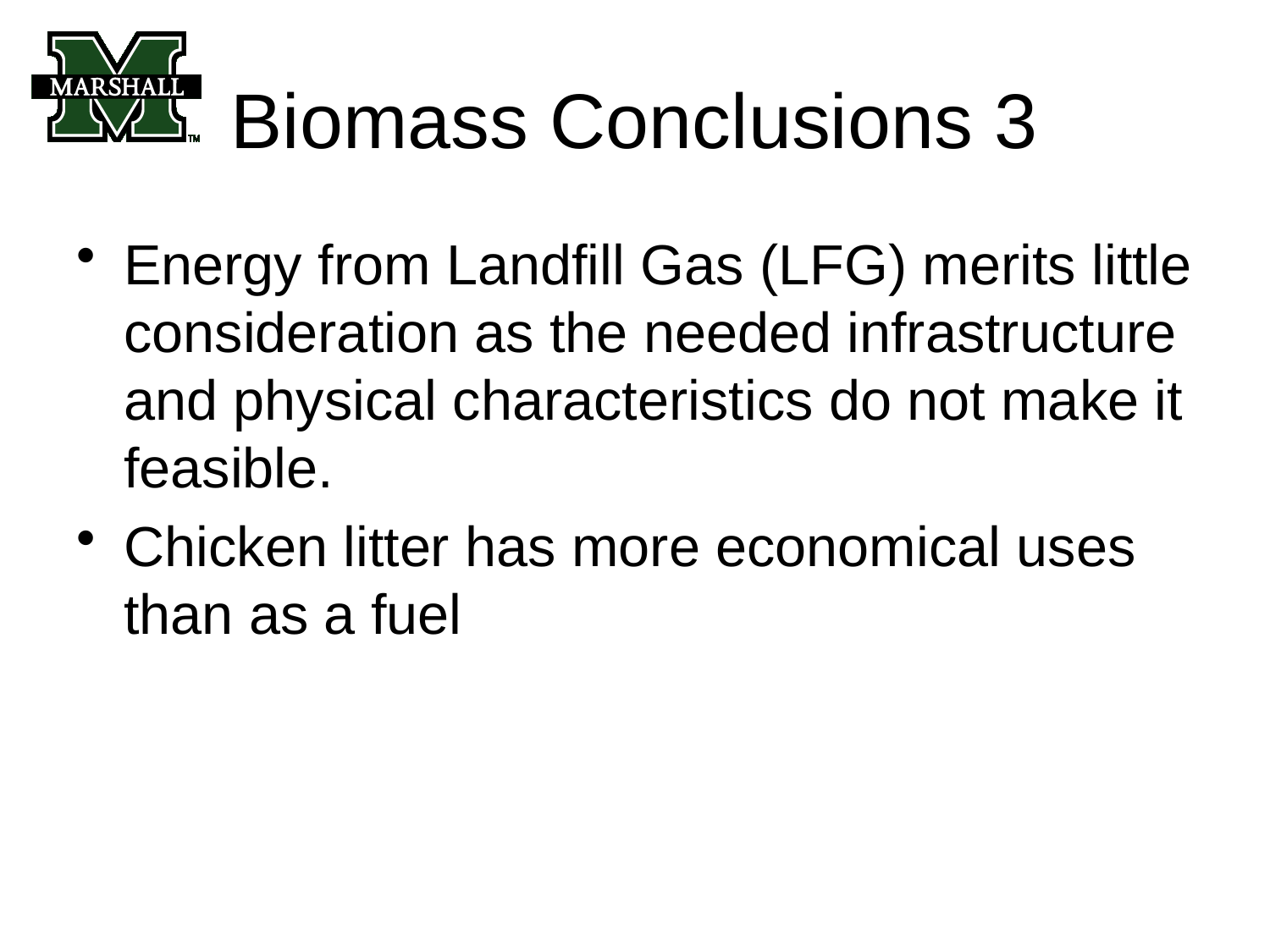

# Biomass Conclusions 3
Energy from Landfill Gas (LFG) merits little consideration as the needed infrastructure and physical characteristics do not make it feasible.
Chicken litter has more economical uses than as a fuel